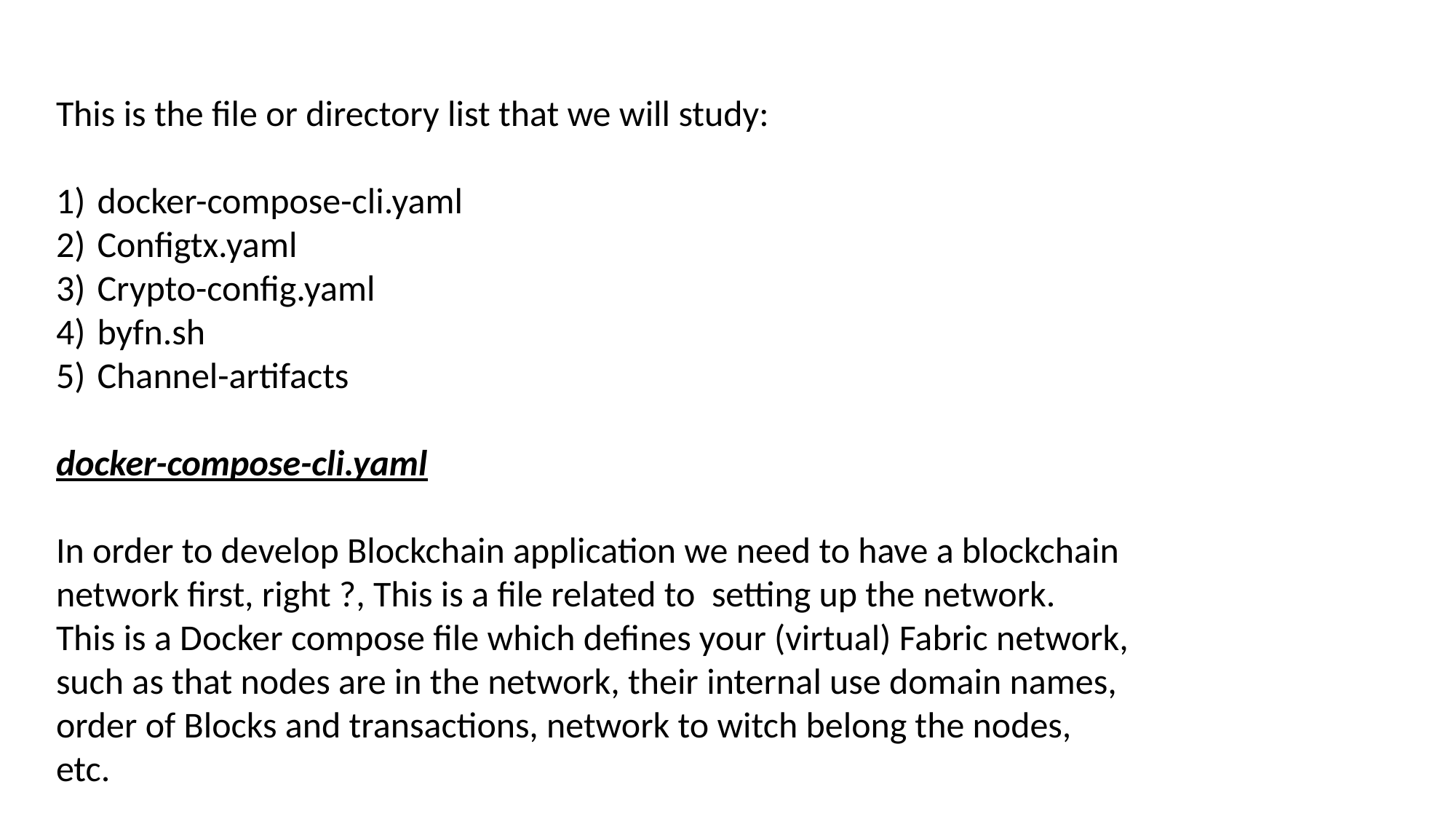

This is the file or directory list that we will study:

docker-compose-cli.yaml
Configtx.yaml
Crypto-config.yaml
byfn.sh
Channel-artifacts

docker-compose-cli.yaml

In order to develop Blockchain application we need to have a blockchain  network first, right ?, This is a file related to  setting up the network.
This is a Docker compose file which defines your (virtual) Fabric network, such as that nodes are in the network, their internal use domain names, order of Blocks and transactions, network to witch belong the nodes, etc.